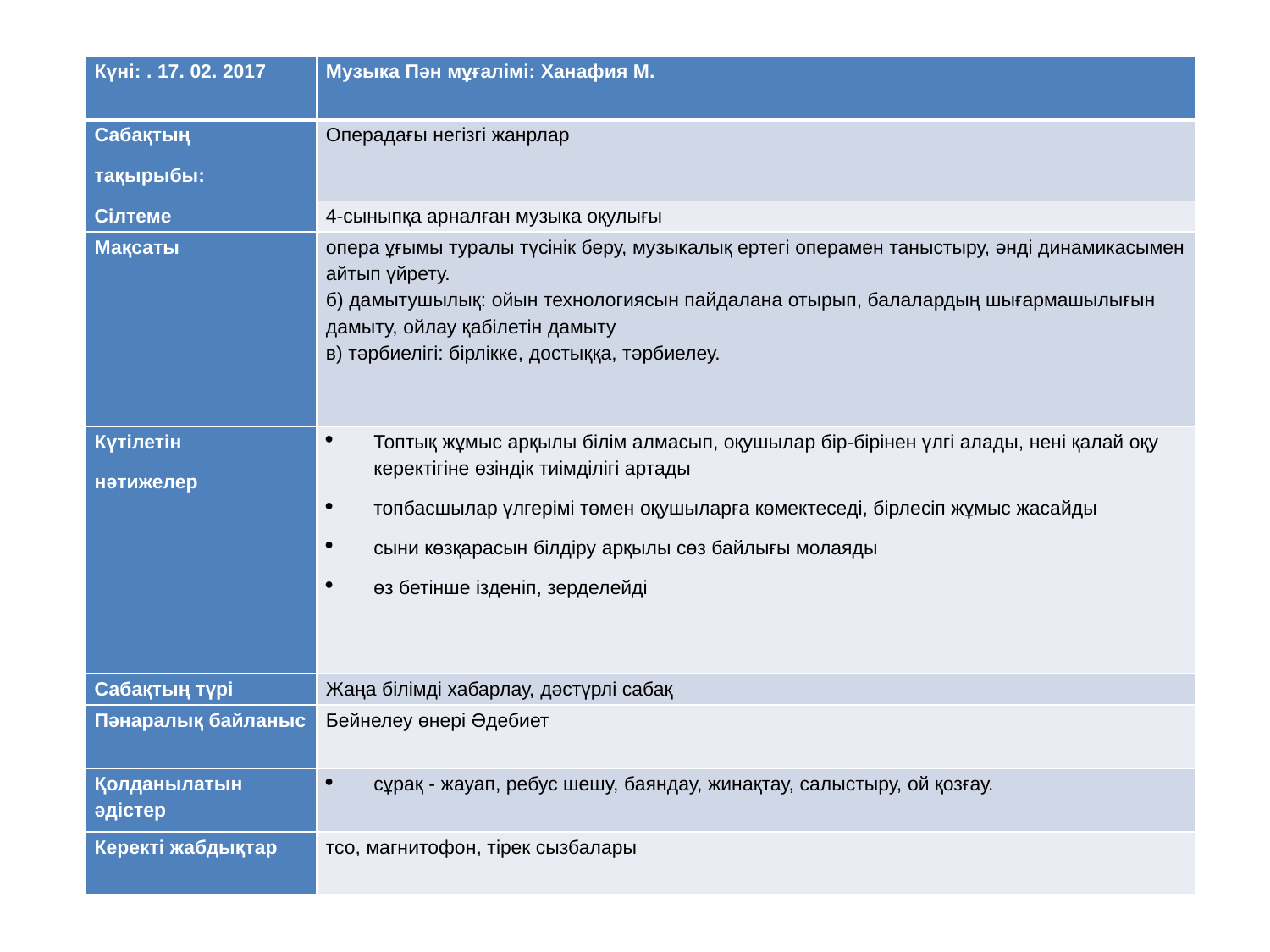

| Күні: . 17. 02. 2017 | Музыка Пән мұғалімі: Ханафия М. |
| --- | --- |
| Сабақтың тақырыбы: | Операдағы негізгі жанрлар |
| Сілтеме | 4-сыныпқа арналған музыка оқулығы |
| Мақсаты | опера ұғымы туралы түсінік беру, музыкалық ертегі операмен таныстыру, әнді динамикасымен айтып үйрету. б) дамытушылық: ойын технологиясын пайдалана отырып, балалардың шығармашылығын дамыту, ойлау қабілетін дамыту в) тәрбиелігі: бірлікке, достыққа, тәрбиелеу. |
| Күтілетін нәтижелер | Топтық жұмыс арқылы білім алмасып, оқушылар бір-бірінен үлгі алады, нені қалай оқу керектігіне өзіндік тиімділігі артады топбасшылар үлгерімі төмен оқушыларға көмектеседі, бірлесіп жұмыс жасайды сыни көзқарасын білдіру арқылы сөз байлығы молаяды өз бетінше ізденіп, зерделейді |
| Сабақтың түрі | Жаңа білімді хабарлау, дәстүрлі сабақ |
| Пәнаралық байланыс | Бейнелеу өнері Әдебиет |
| Қолданылатын әдістер | сұрақ - жауап, ребус шешу, баяндау, жинақтау, салыстыру, ой қозғау. |
| Керекті жабдықтар | тсо, магнитофон, тірек сызбалары |